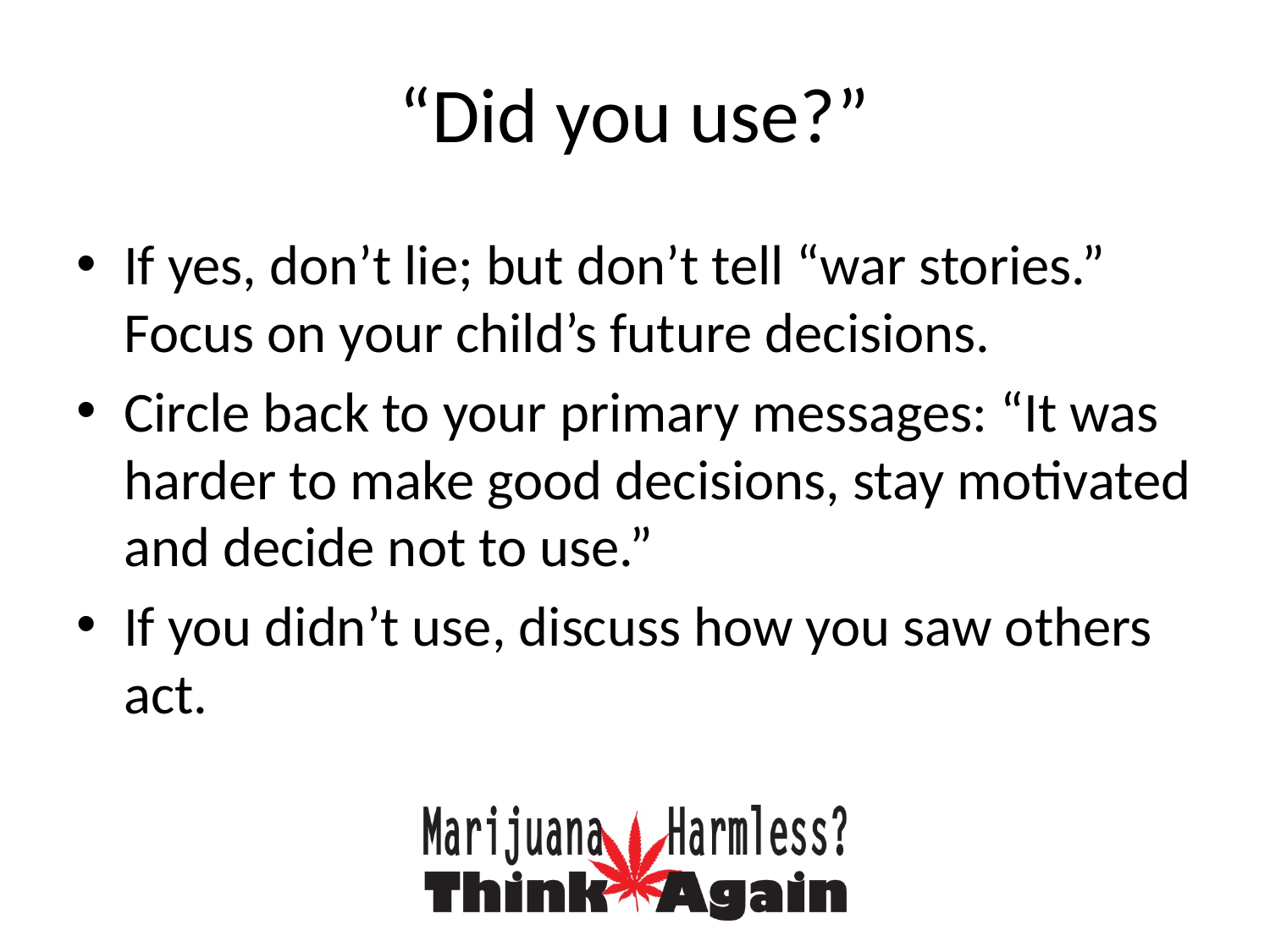

# “Did you use?”
If yes, don’t lie; but don’t tell “war stories.” Focus on your child’s future decisions.
Circle back to your primary messages: “It was harder to make good decisions, stay motivated and decide not to use.”
If you didn’t use, discuss how you saw others act.